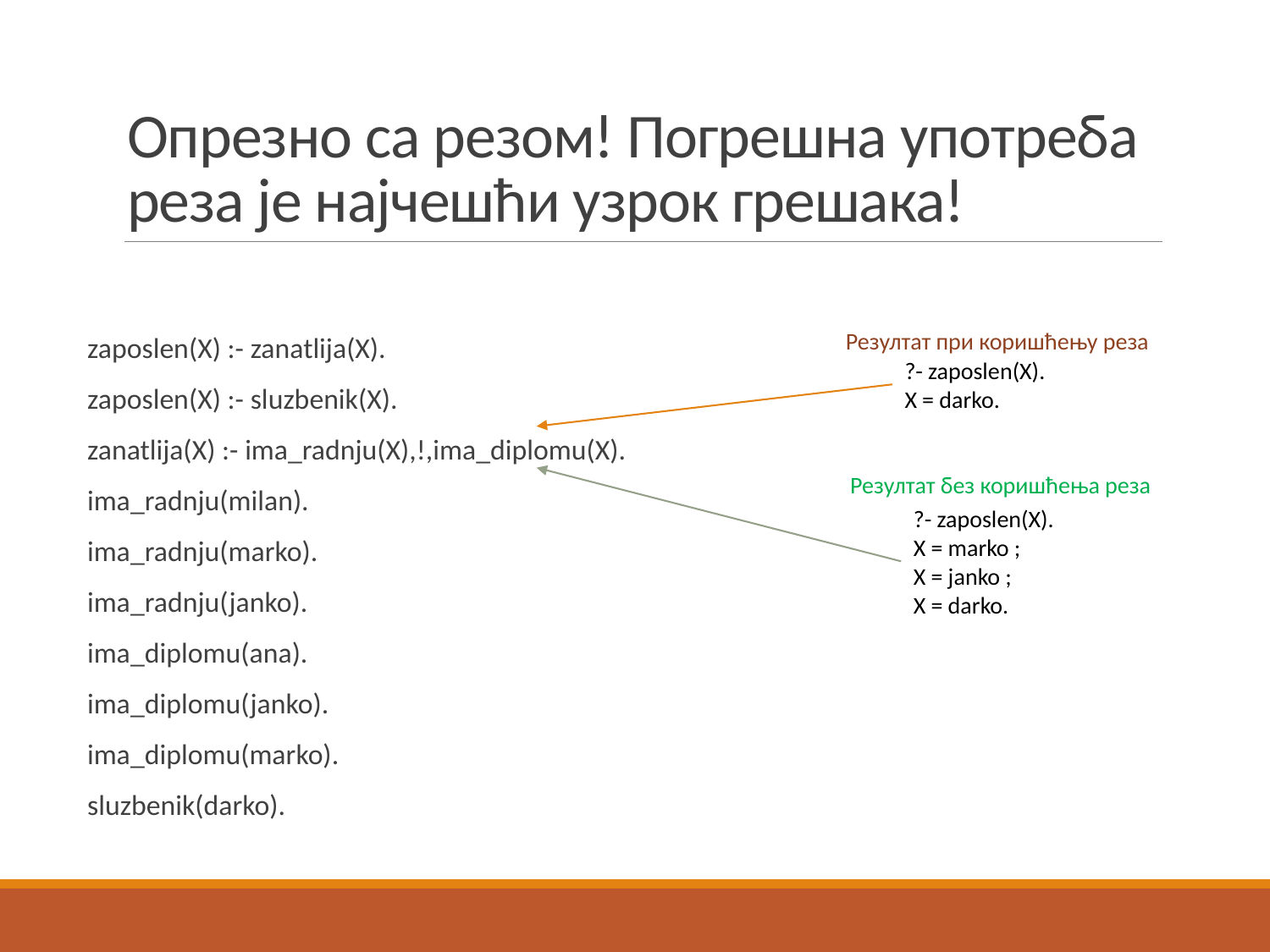

# Опрезно са резом! Погрешна употреба реза је најчешћи узрок грешака!
Резултат при коришћењу реза
zaposlen(X) :- zanatlija(X).
zaposlen(X) :- sluzbenik(X).
zanatlija(X) :- ima_radnju(X),!,ima_diplomu(X).
ima_radnju(milan).
ima_radnju(marko).
ima_radnju(janko).
ima_diplomu(ana).
ima_diplomu(janko).
ima_diplomu(marko).
sluzbenik(darko).

?- zaposlen(X).
X = darko.
Резултат без коришћења реза
?- zaposlen(X).
X = marko ;
X = janko ;
X = darko.